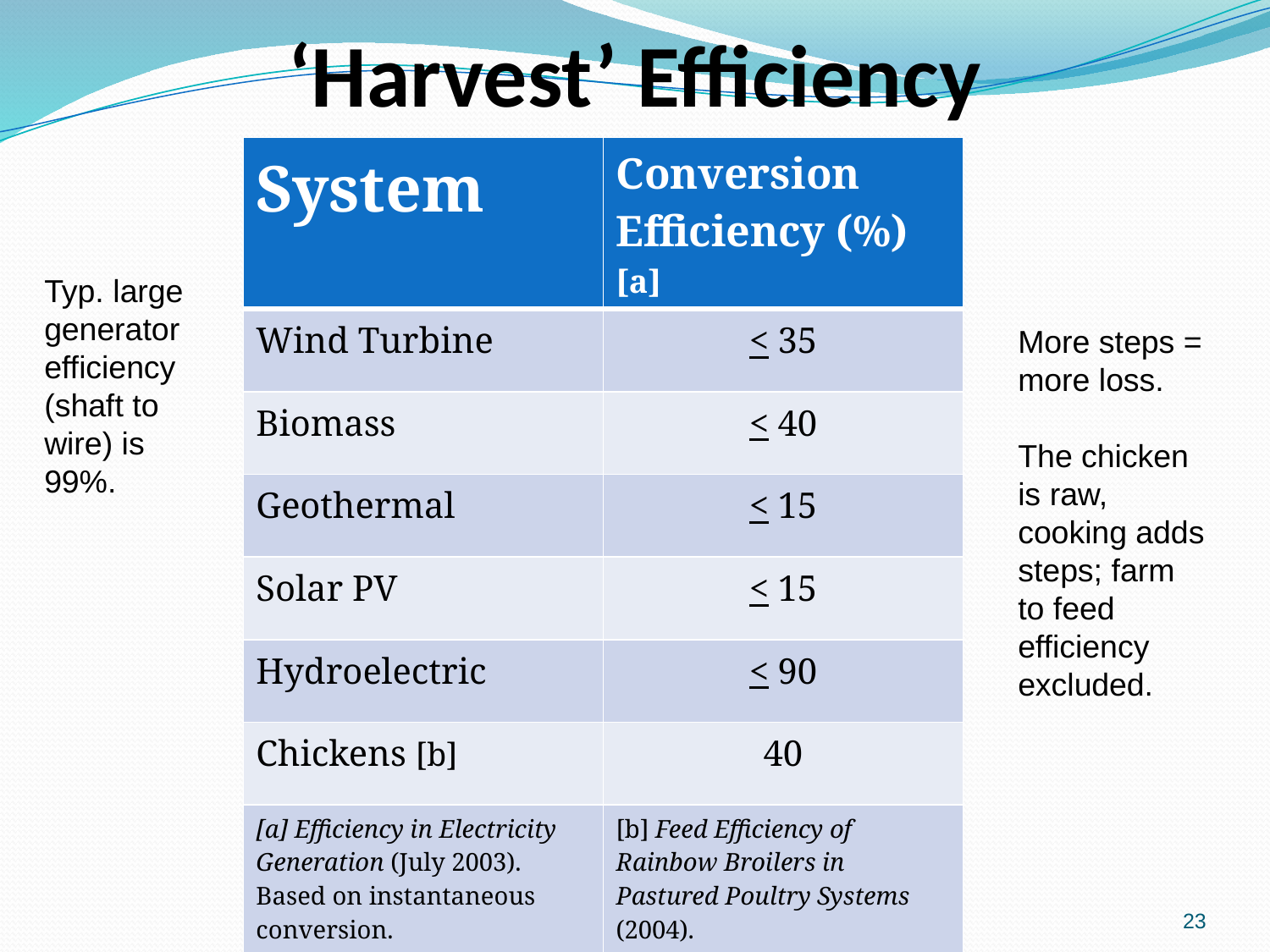

# ‘Harvest’ Efficiency
| System | Conversion Efficiency (%) [a] |
| --- | --- |
| Wind Turbine | < 35 |
| Biomass | < 40 |
| Geothermal | < 15 |
| Solar PV | < 15 |
| Hydroelectric | < 90 |
| Chickens [b] | 40 |
| [a] Efficiency in Electricity Generation (July 2003). Based on instantaneous conversion. [www.eurelectricity.org/] | [b] Feed Efficiency of Rainbow Broilers in Pastured Poultry Systems (2004). [www2.truman.edu/~mseipel/poultry/NCUR2004.pdf] |
Typ. large generator efficiency (shaft to wire) is 99%.
More steps = more loss.

The chicken is raw, cooking adds steps; farm to feed efficiency excluded.
23